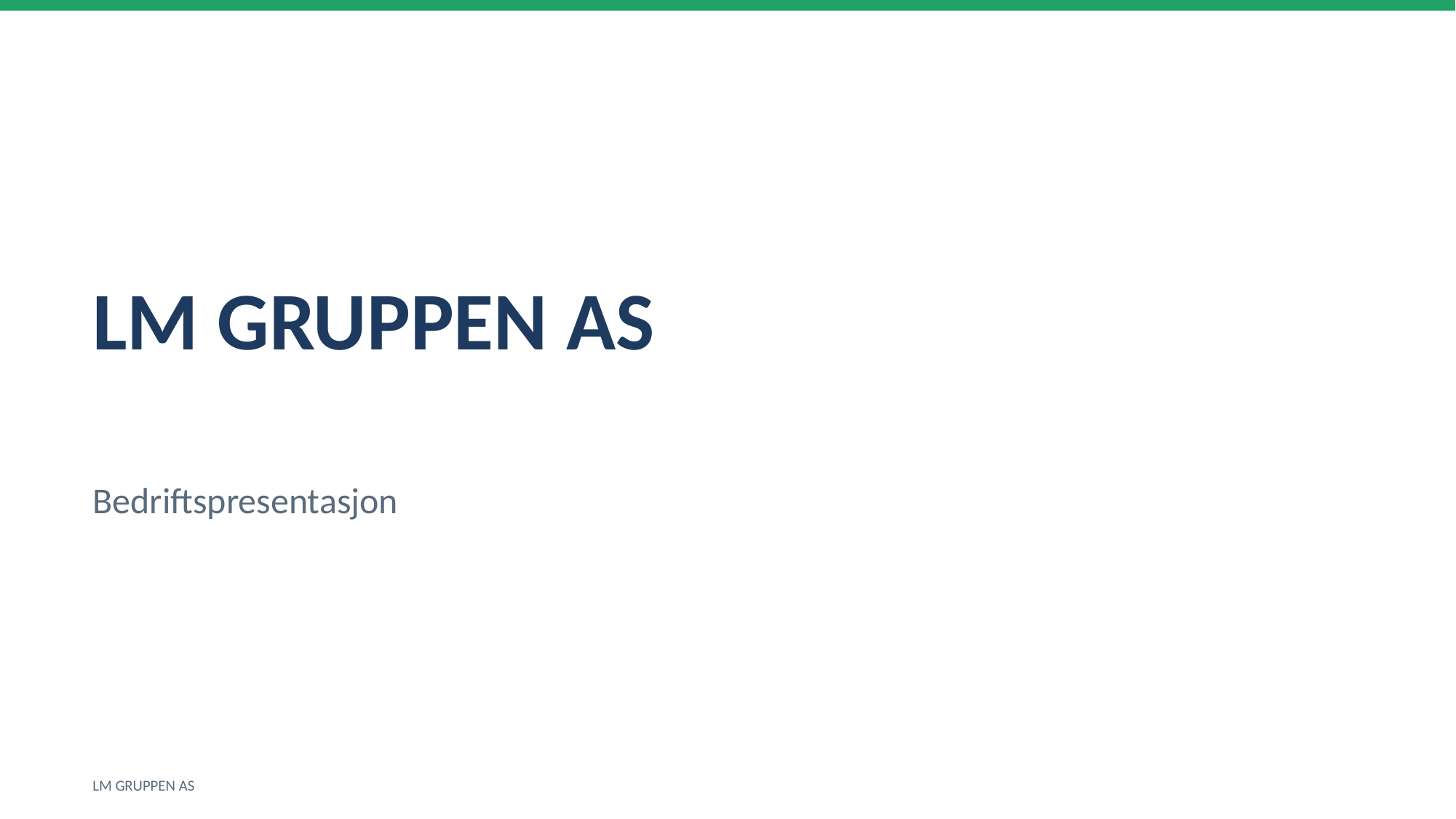

LM GRUPPEN AS
Bedriftspresentasjon
LM GRUPPEN AS